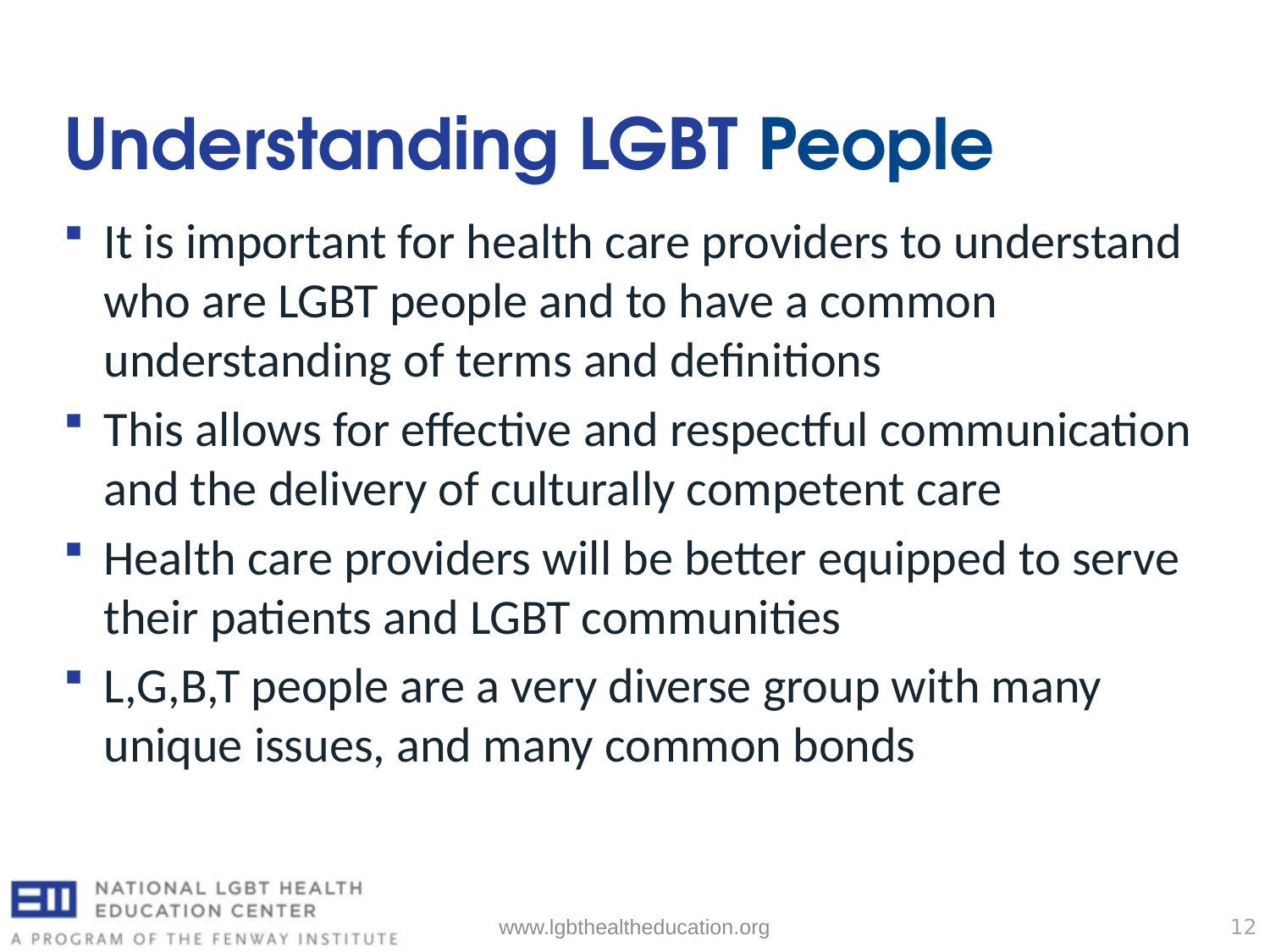

# Understanding LGBT People
It is important for health care providers to understand who are LGBT people and to have a common understanding of terms and definitions
This allows for effective and respectful communication and the delivery of culturally competent care
Health care providers will be better equipped to serve their patients and LGBT communities
L,G,B,T people are a very diverse group with many unique issues, and many common bonds
www.lgbthealtheducation.org
12